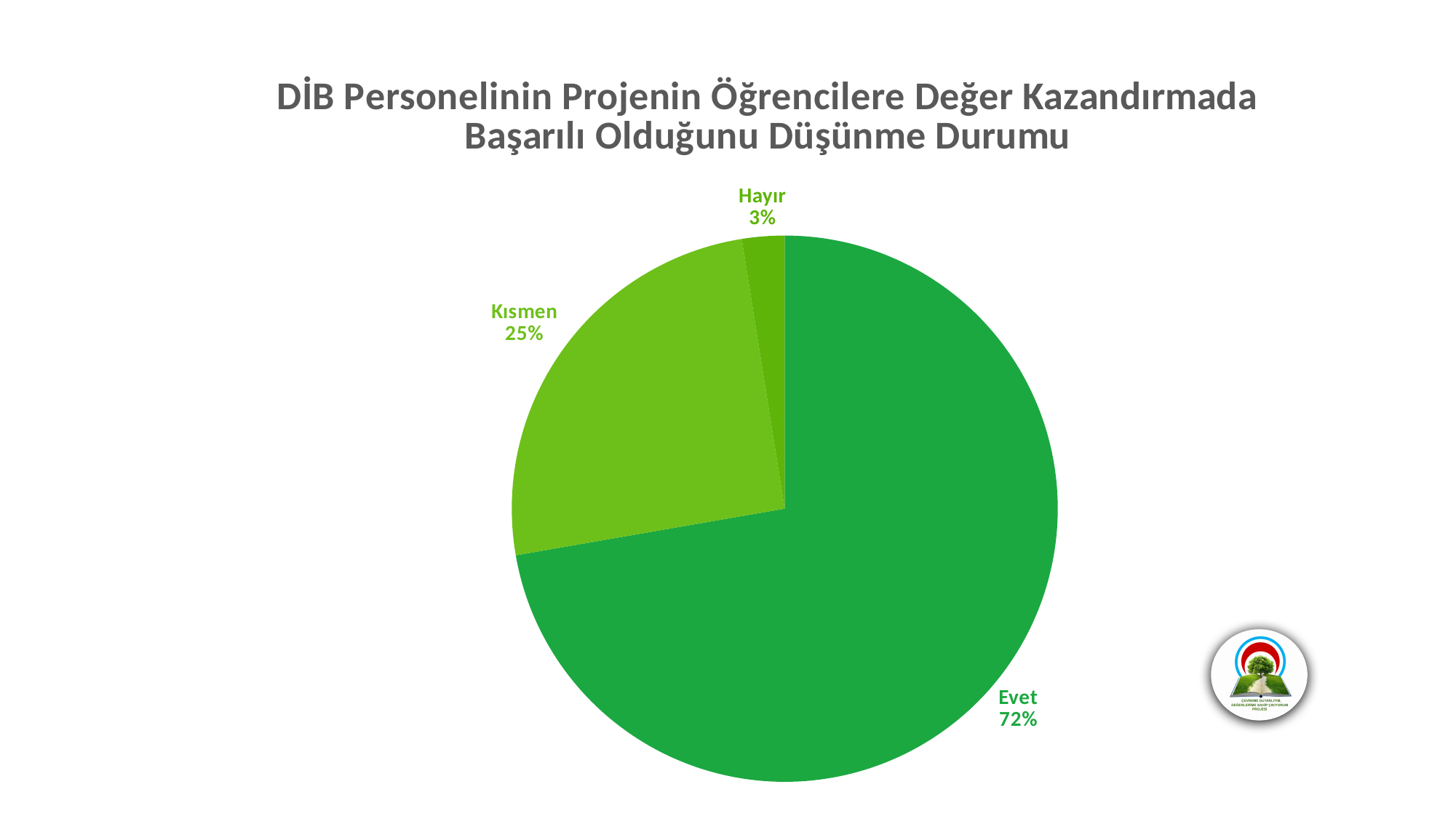

### Chart: DİB Personelinin Projenin Öğrencilere Değer Kazandırmada Başarılı Olduğunu Düşünme Durumu

| Category | DİB personelinin projenin öğrencilere değer kazandırmada başarılı olduğunu düşünme durumu |
|---|---|
| Evet | 86.0 |
| Kısmen | 30.0 |
| Hayır | 3.0 |